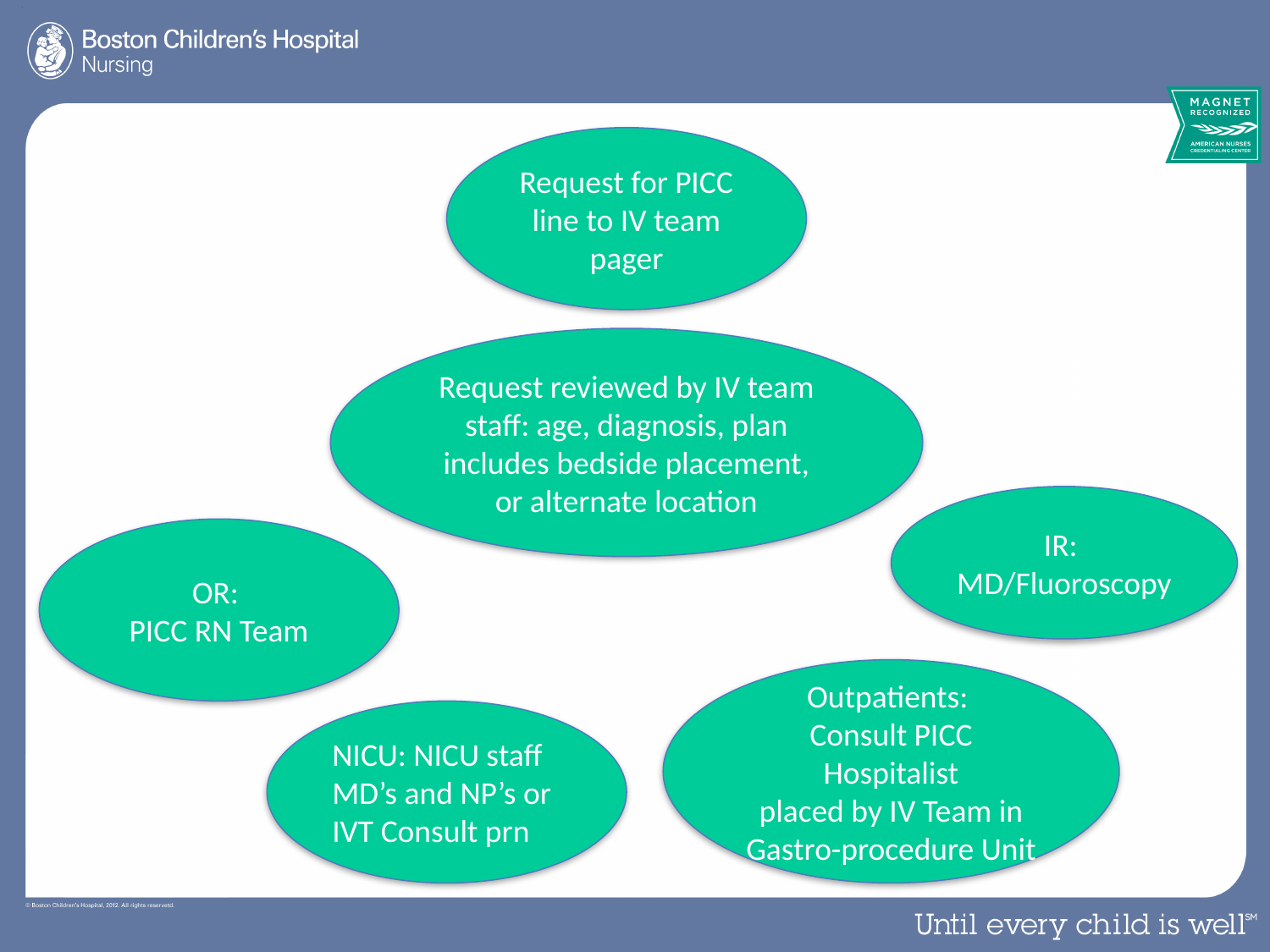

Request for PICC line to IV team pager
Request reviewed by IV team staff: age, diagnosis, plan includes bedside placement, or alternate location
IR:
MD/Fluoroscopy
OR:
PICC RN Team
Outpatients:
Consult PICC Hospitalist
placed by IV Team in Gastro-procedure Unit
NICU: NICU staff MD’s and NP’s or
IVT Consult prn